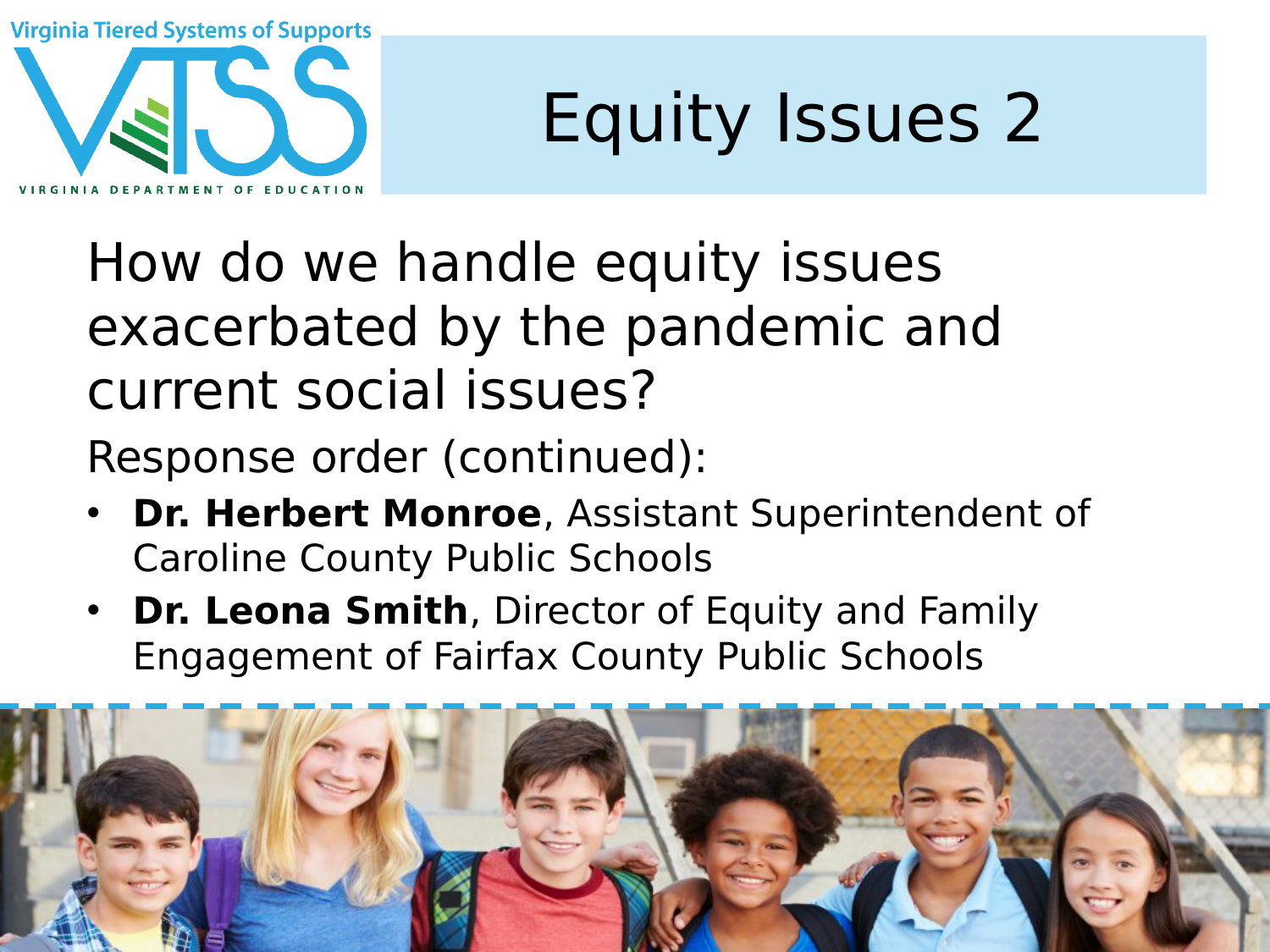

# Equity Issues 2
How do we handle equity issues exacerbated by the pandemic and current social issues?
Response order (continued):
Dr. Herbert Monroe, Assistant Superintendent of Caroline County Public Schools
Dr. Leona Smith, Director of Equity and Family Engagement of Fairfax County Public Schools